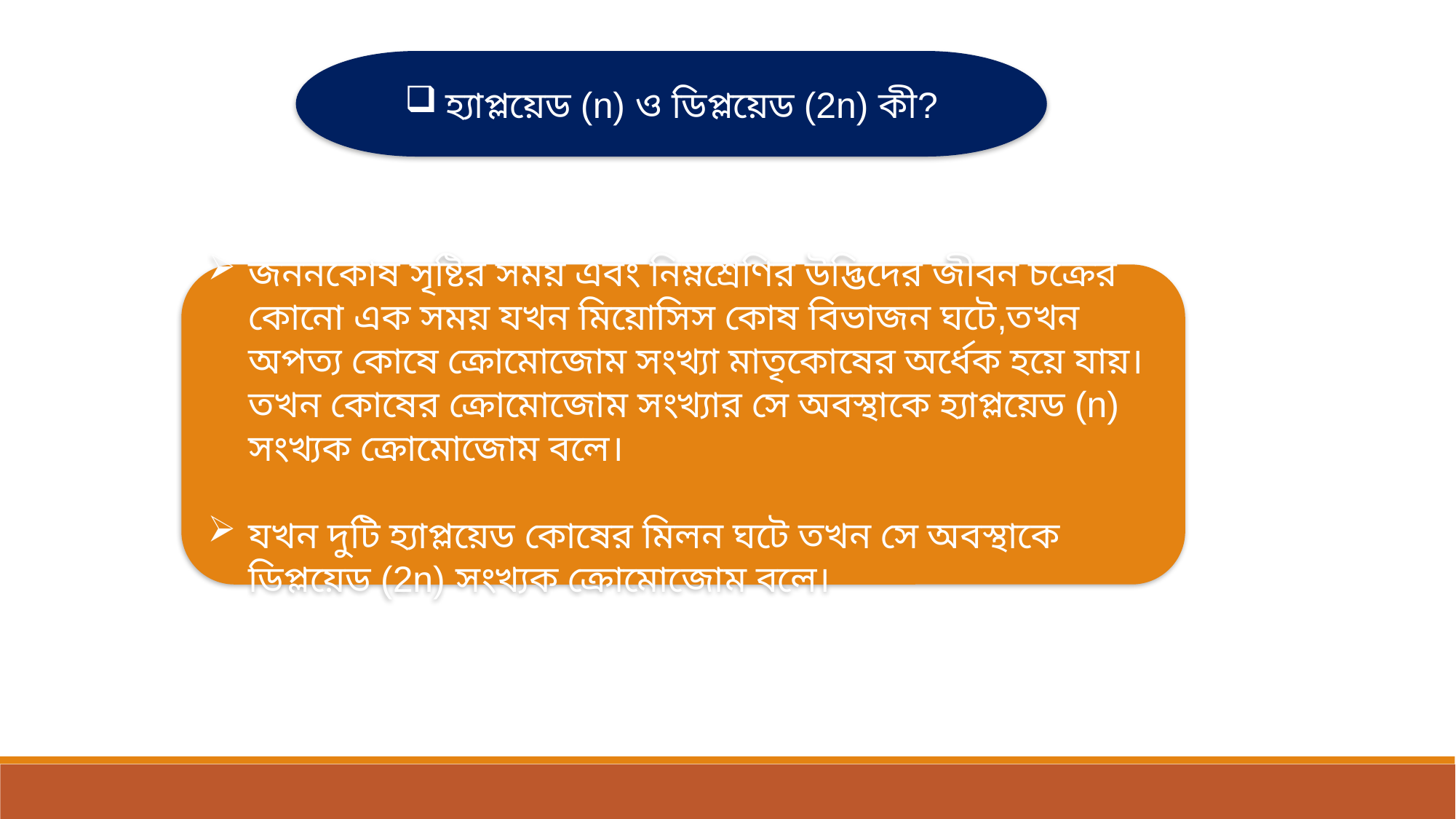

হ্যাপ্লয়েড (n) ও ডিপ্লয়েড (2n) কী?
জননকোষ সৃষ্টির সময় এবং নিম্নশ্রেণির উদ্ভিদের জীবন চক্রের কোনো এক সময় যখন মিয়োসিস কোষ বিভাজন ঘটে,তখন অপত্য কোষে ক্রোমোজোম সংখ্যা মাতৃকোষের অর্ধেক হয়ে যায়।তখন কোষের ক্রোমোজোম সংখ্যার সে অবস্থাকে হ্যাপ্লয়েড (n) সংখ্যক ক্রোমোজোম বলে।

যখন দুটি হ্যাপ্লয়েড কোষের মিলন ঘটে তখন সে অবস্থাকে ডিপ্লয়েড (2n) সংখ্যক ক্রোমোজোম বলে।